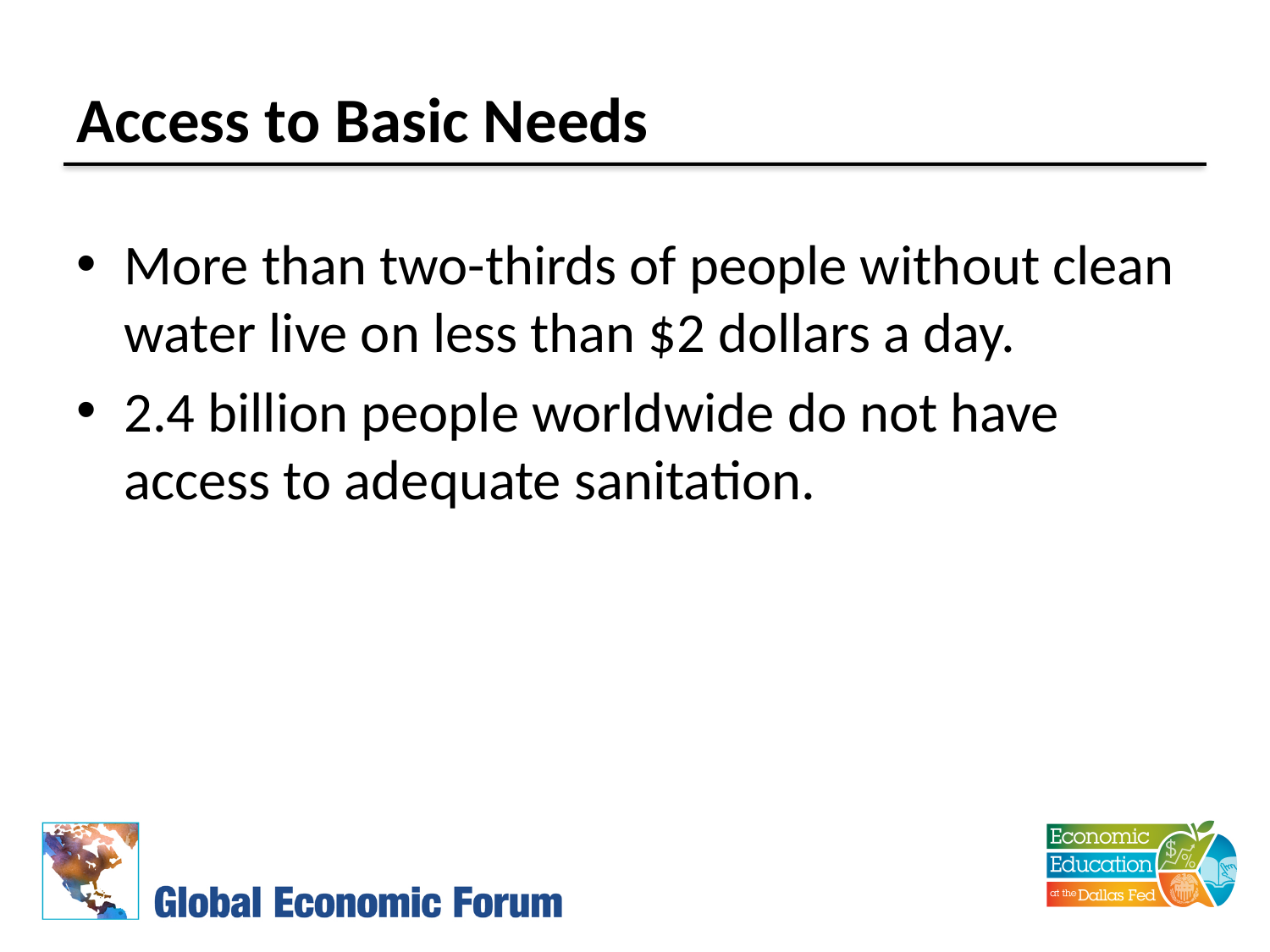

# Access to Basic Needs
More than two-thirds of people without clean water live on less than $2 dollars a day.
2.4 billion people worldwide do not have access to adequate sanitation.